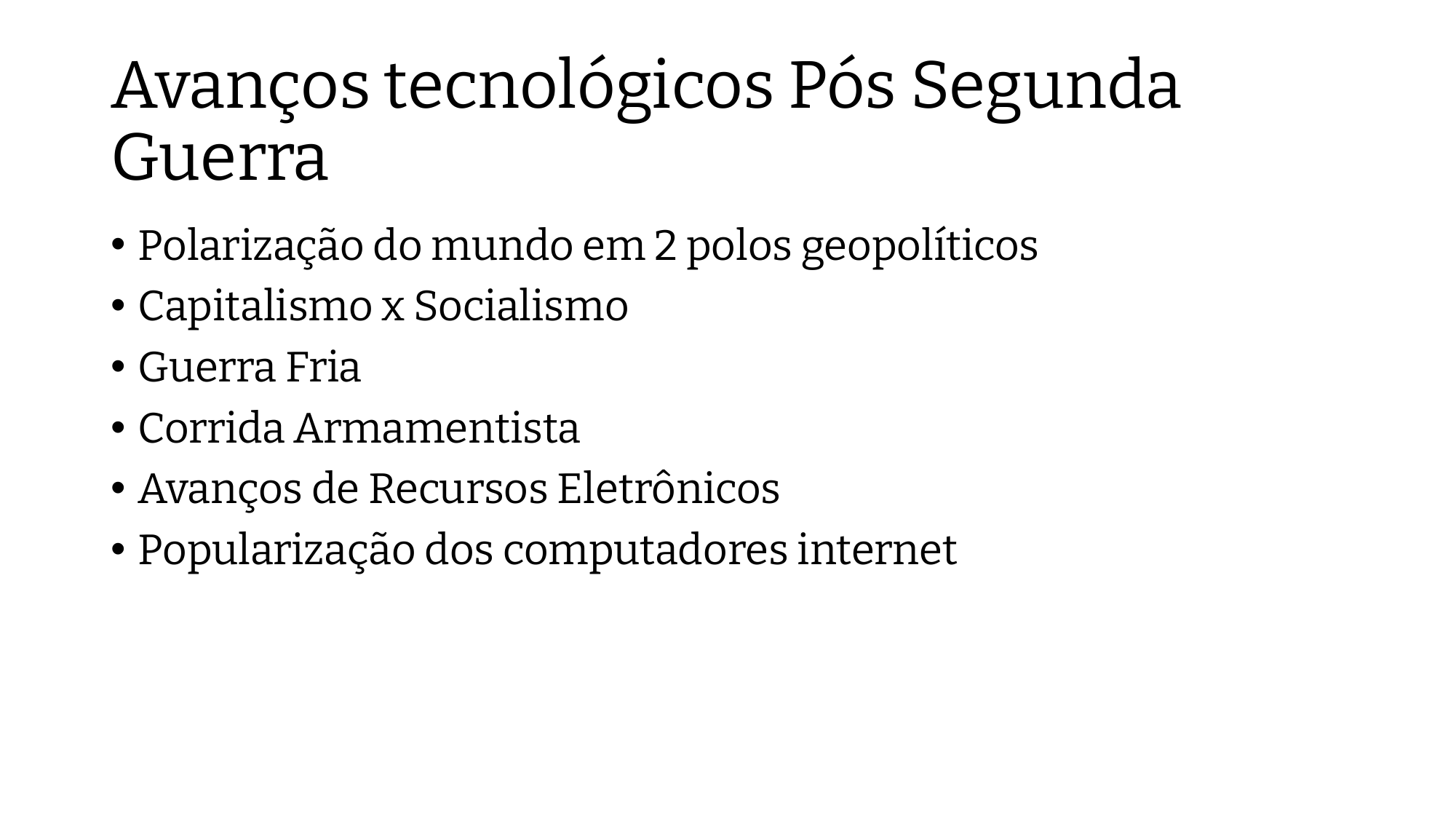

# Avanços tecnológicos Pós Segunda Guerra
Polarização do mundo em 2 polos geopolíticos
Capitalismo x Socialismo
Guerra Fria
Corrida Armamentista
Avanços de Recursos Eletrônicos
Popularização dos computadores internet